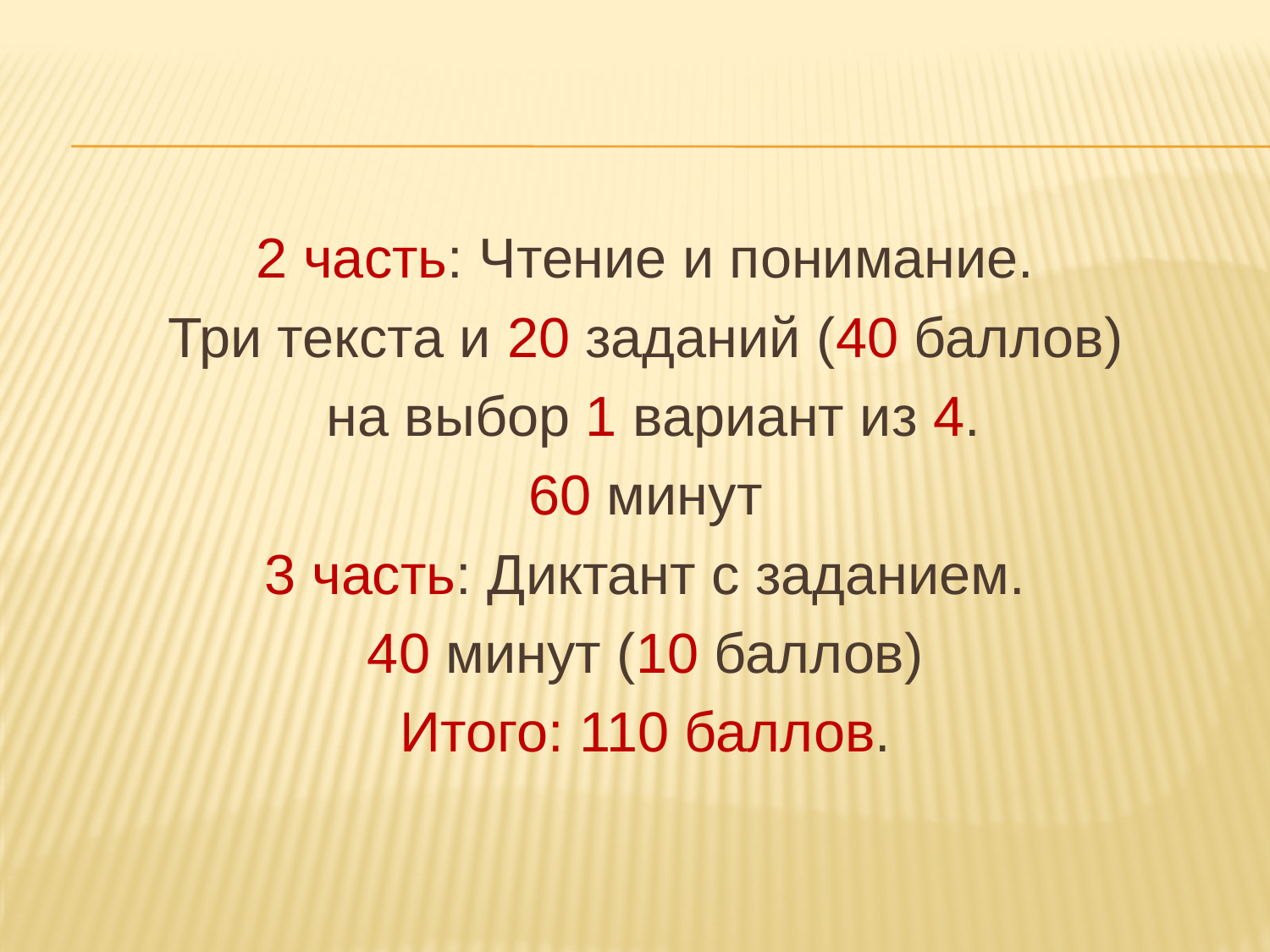

2 часть: Чтение и понимание.
Три текста и 20 заданий (40 баллов)
 на выбор 1 вариант из 4.
 60 минут
3 часть: Диктант с заданием.
 40 минут (10 баллов)
Итого: 110 баллов.